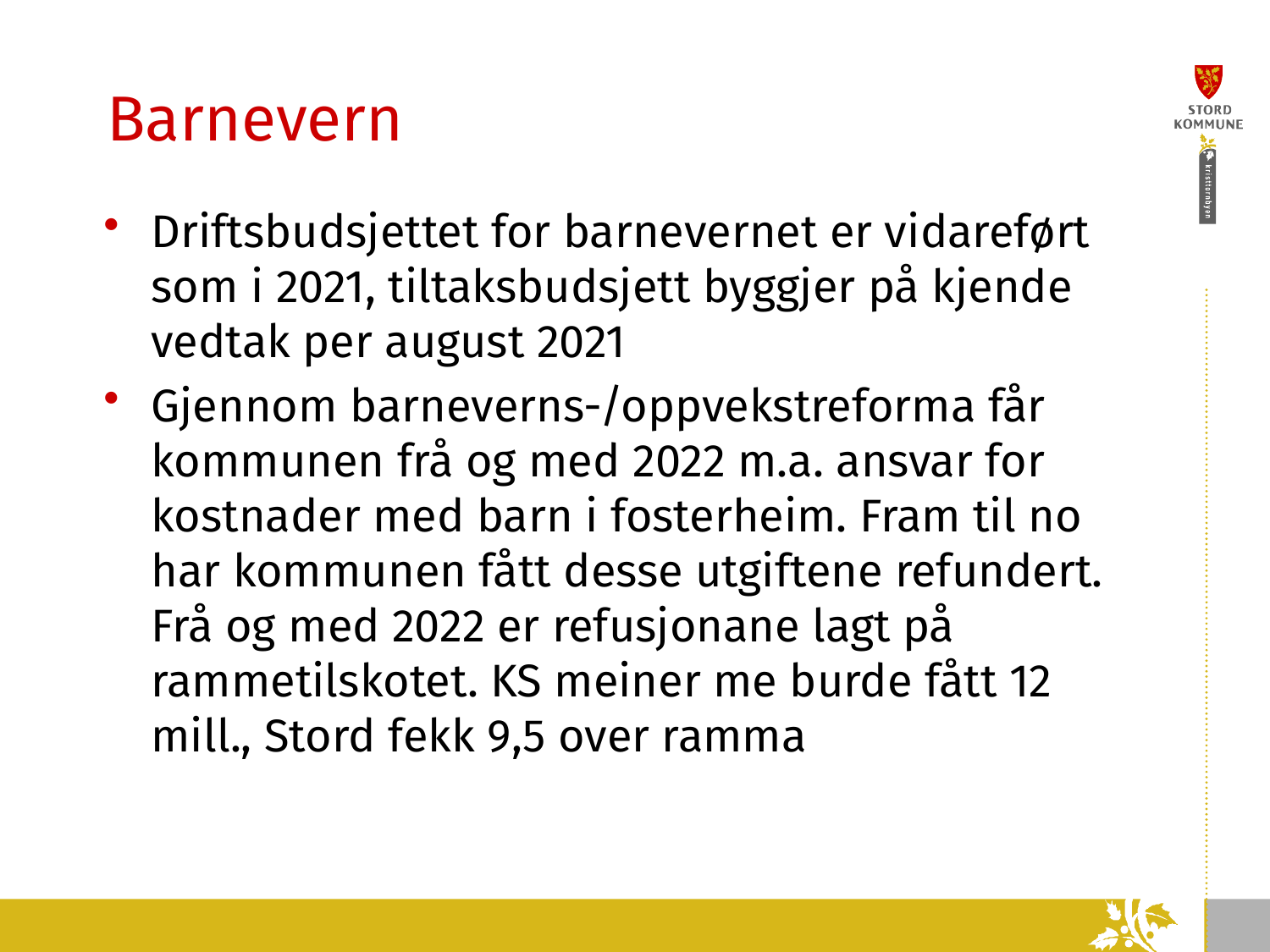

# Barnevern
Driftsbudsjettet for barnevernet er vidareført som i 2021, tiltaksbudsjett byggjer på kjende vedtak per august 2021
Gjennom barneverns-/oppvekstreforma får kommunen frå og med 2022 m.a. ansvar for kostnader med barn i fosterheim. Fram til no har kommunen fått desse utgiftene refundert. Frå og med 2022 er refusjonane lagt på rammetilskotet. KS meiner me burde fått 12 mill., Stord fekk 9,5 over ramma